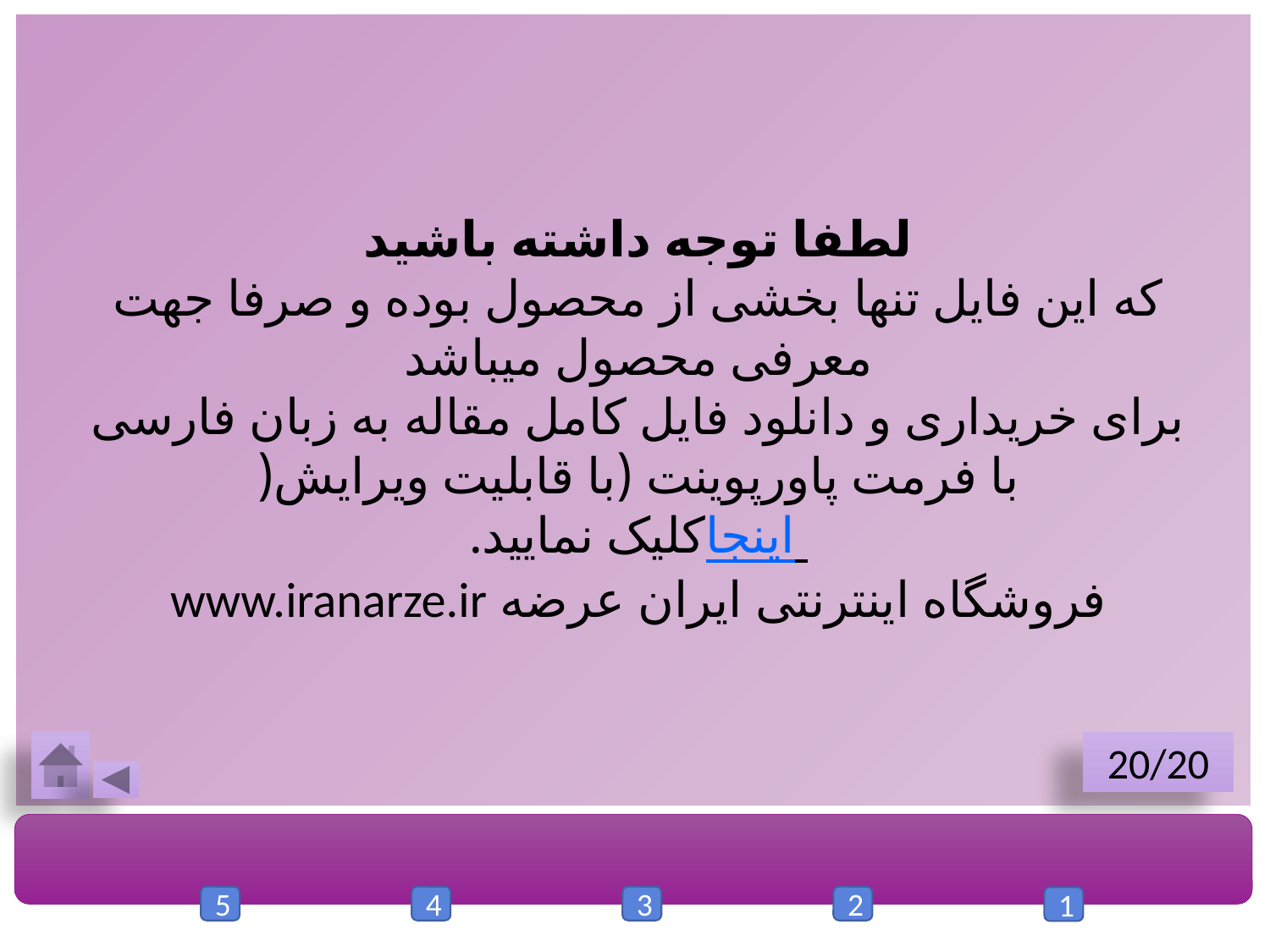

لطفا توجه داشته باشيد
که اين فايل تنها بخشی از محصول بوده و صرفا جهت معرفی محصول ميباشد
برای خريداری و دانلود فايل کامل مقاله به زبان فارسی
با فرمت پاورپوينت (با قابليت ويرايش(
اينجا کليک نماييد.
فروشگاه اينترنتی ايران عرضه www.iranarze.ir

20/20

5
4
3
2
1